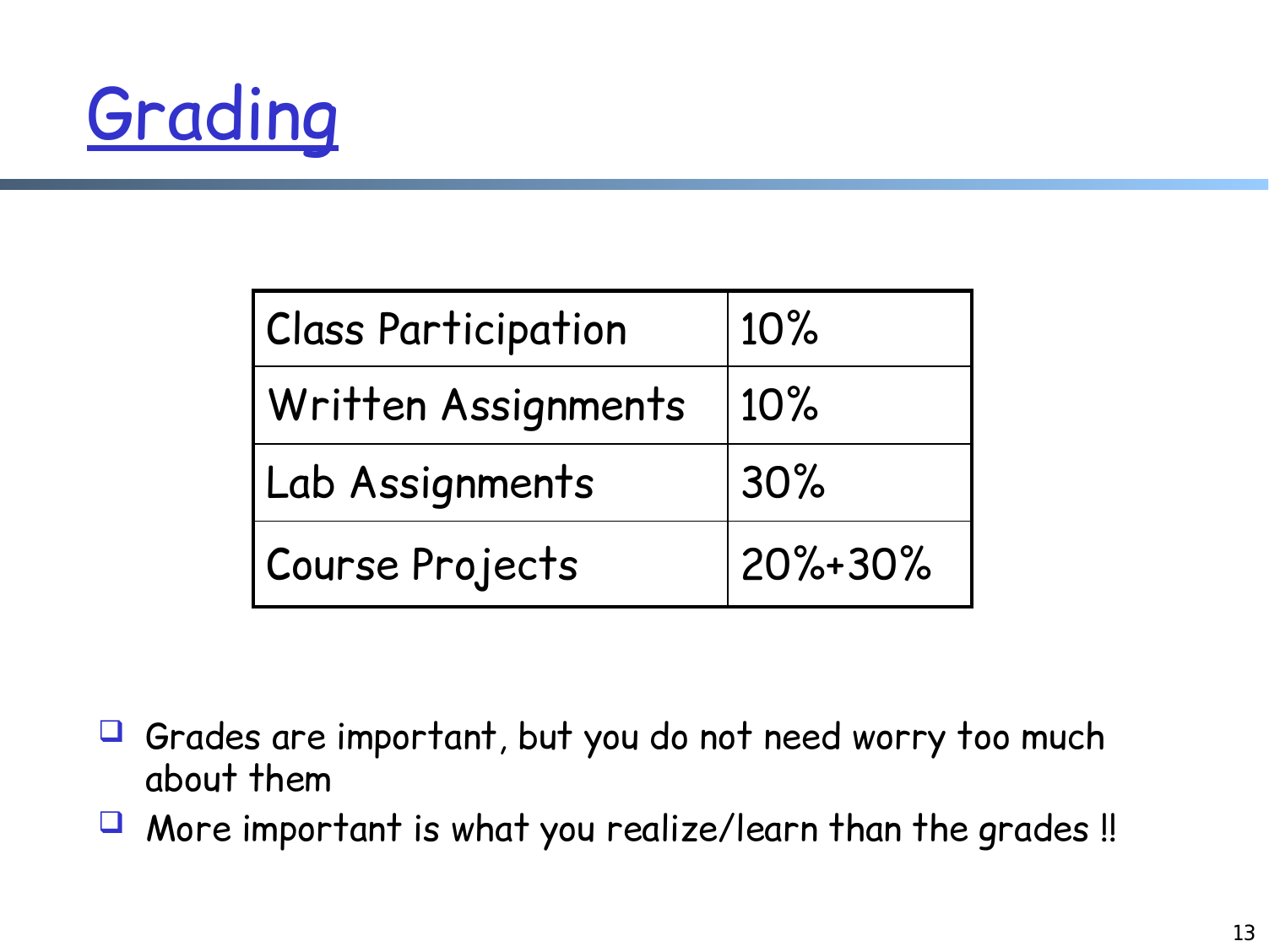

# Grading
| Class Participation | 10% |
| --- | --- |
| Written Assignments | 10% |
| Lab Assignments | 30% |
| Course Projects | 20%+30% |
Grades are important, but you do not need worry too much about them
More important is what you realize/learn than the grades !!
13